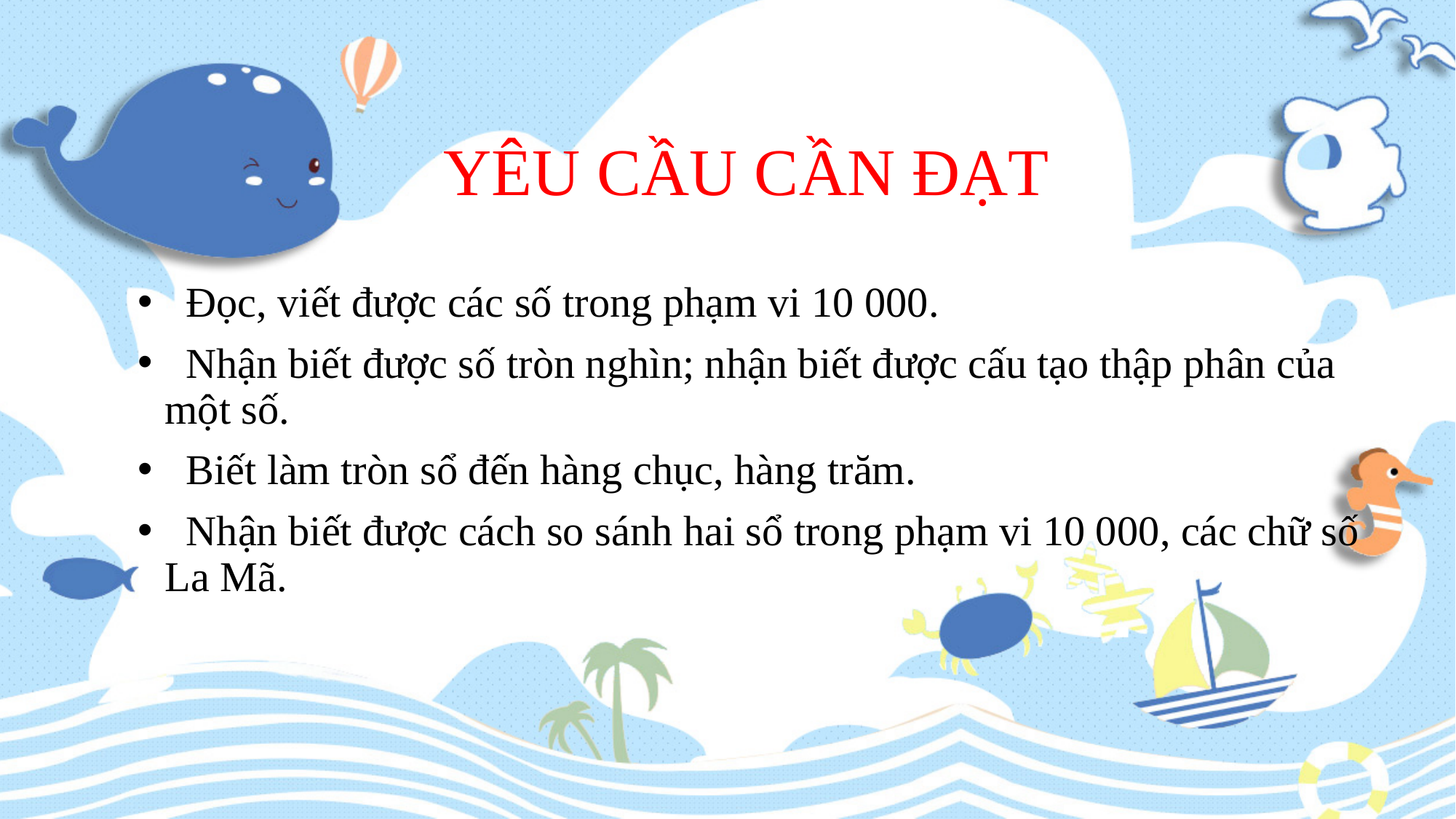

# YÊU CẦU CẦN ĐẠT
  Đọc, viết được các số trong phạm vi 10 000.
  Nhận biết được số tròn nghìn; nhận biết được cấu tạo thập phân của một số.
  Biết làm tròn sổ đến hàng chục, hàng trăm.
  Nhận biết được cách so sánh hai sổ trong phạm vi 10 000, các chữ số La Mã.